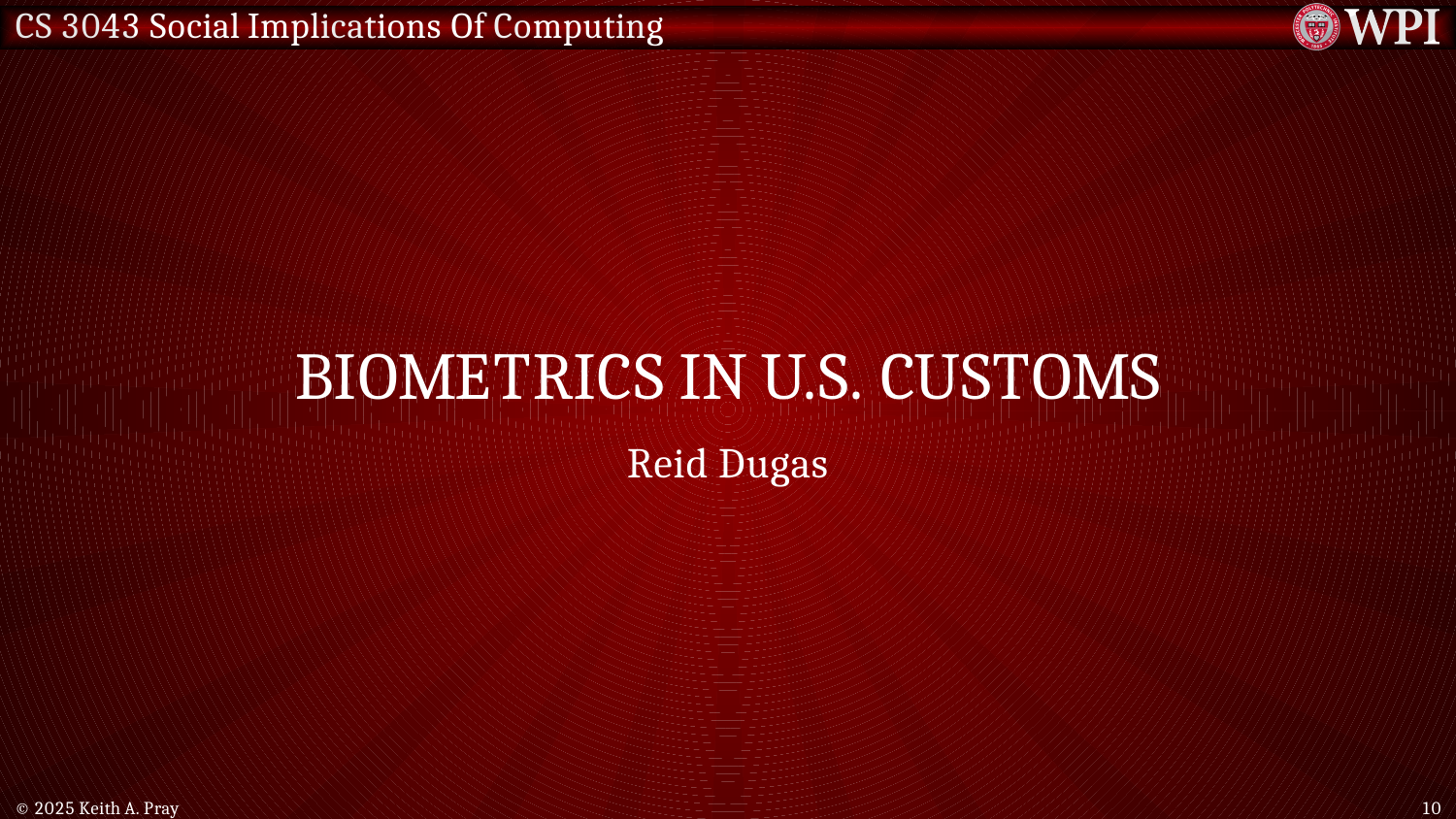

# Biometrics in U.S. Customs
Reid Dugas
© 2025 Keith A. Pray
10